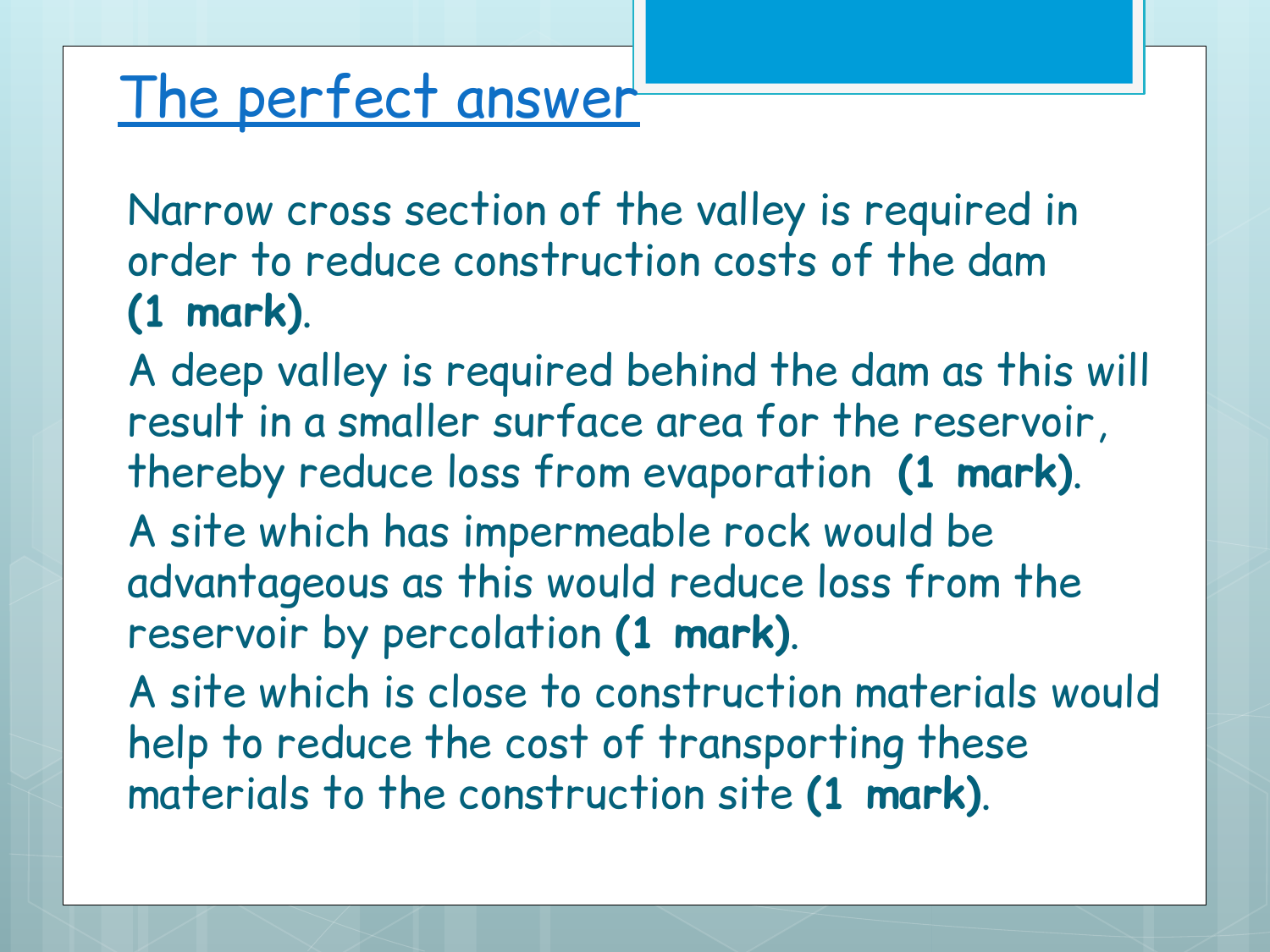

# The perfect answer
Narrow cross section of the valley is required in order to reduce construction costs of the dam       (1 mark).
A deep valley is required behind the dam as this will result in a smaller surface area for the reservoir, thereby reduce loss from evaporation  (1 mark).
A site which has impermeable rock would be advantageous as this would reduce loss from the reservoir by percolation (1 mark).
A site which is close to construction materials would help to reduce the cost of transporting these materials to the construction site (1 mark).